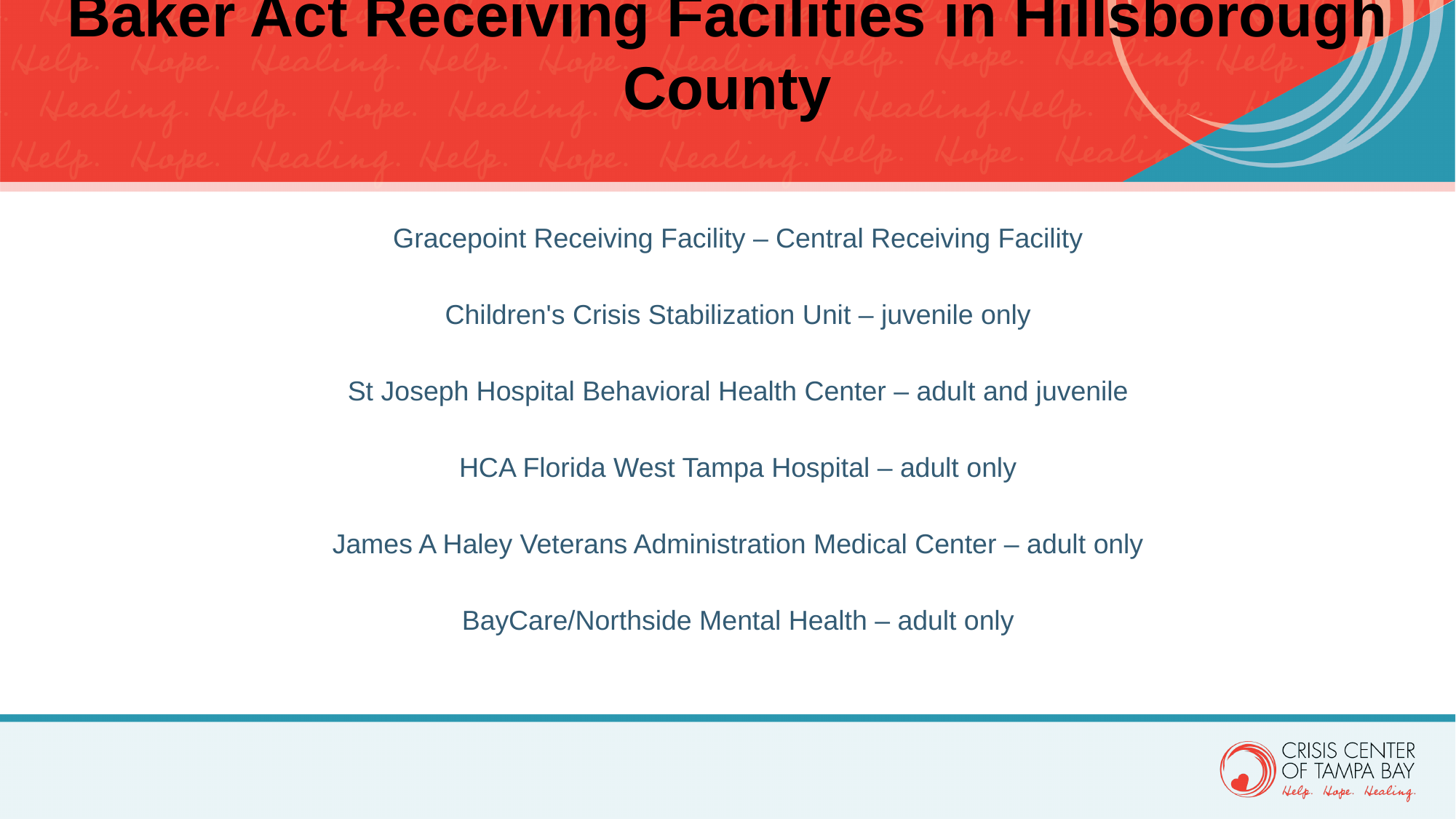

Baker Act Receiving Facilities in Hillsborough County
Gracepoint Receiving Facility – Central Receiving Facility

Children's Crisis Stabilization Unit – juvenile only

St Joseph Hospital Behavioral Health Center – adult and juvenile

HCA Florida West Tampa Hospital – adult only

James A Haley Veterans Administration Medical Center – adult only

BayCare/Northside Mental Health – adult only